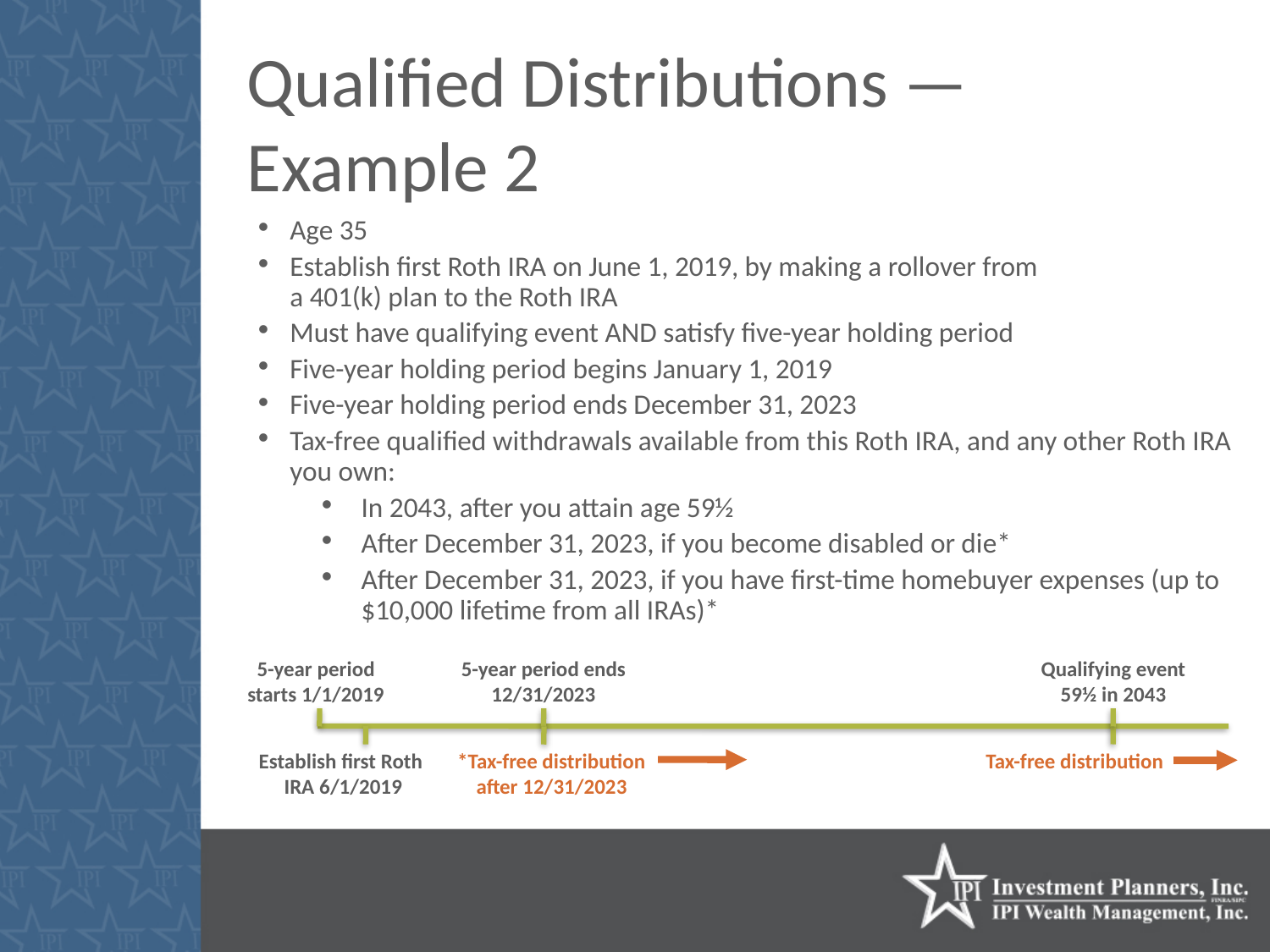

Qualified Distributions — Example 2
Age 35
Establish first Roth IRA on June 1, 2019, by making a rollover from
a 401(k) plan to the Roth IRA
Must have qualifying event AND satisfy five-year holding period
Five-year holding period begins January 1, 2019
Five-year holding period ends December 31, 2023
Tax-free qualified withdrawals available from this Roth IRA, and any other Roth IRA you own:
In 2043, after you attain age 59½
After December 31, 2023, if you become disabled or die*
After December 31, 2023, if you have first-time homebuyer expenses (up to $10,000 lifetime from all IRAs)*

5-year period
starts 1/1/2019
5-year period ends
12/31/2023
Qualifying event
59½ in 2043
*Tax-free distribution
after 12/31/2023
Establish first Roth
IRA 6/1/2019
Tax-free distribution